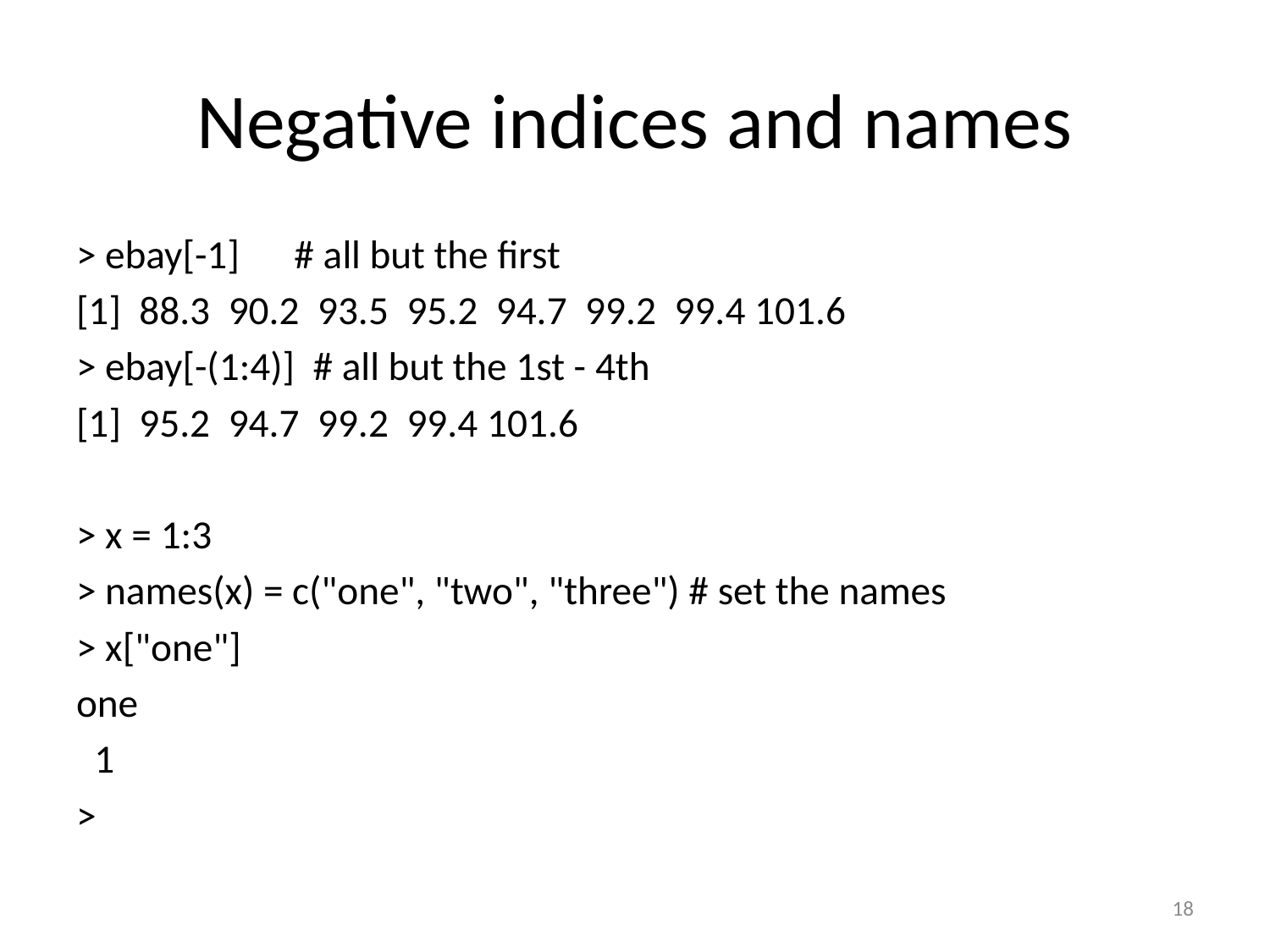

# Negative indices and names
> ebay[-1]      # all but the first
[1]  88.3  90.2  93.5  95.2  94.7  99.2  99.4 101.6
> ebay[-(1:4)]  # all but the 1st - 4th
[1]  95.2  94.7  99.2  99.4 101.6

> x = 1:3
> names(x) = c("one", "two", "three") # set the names
> x["one"]
one
  1
>
18